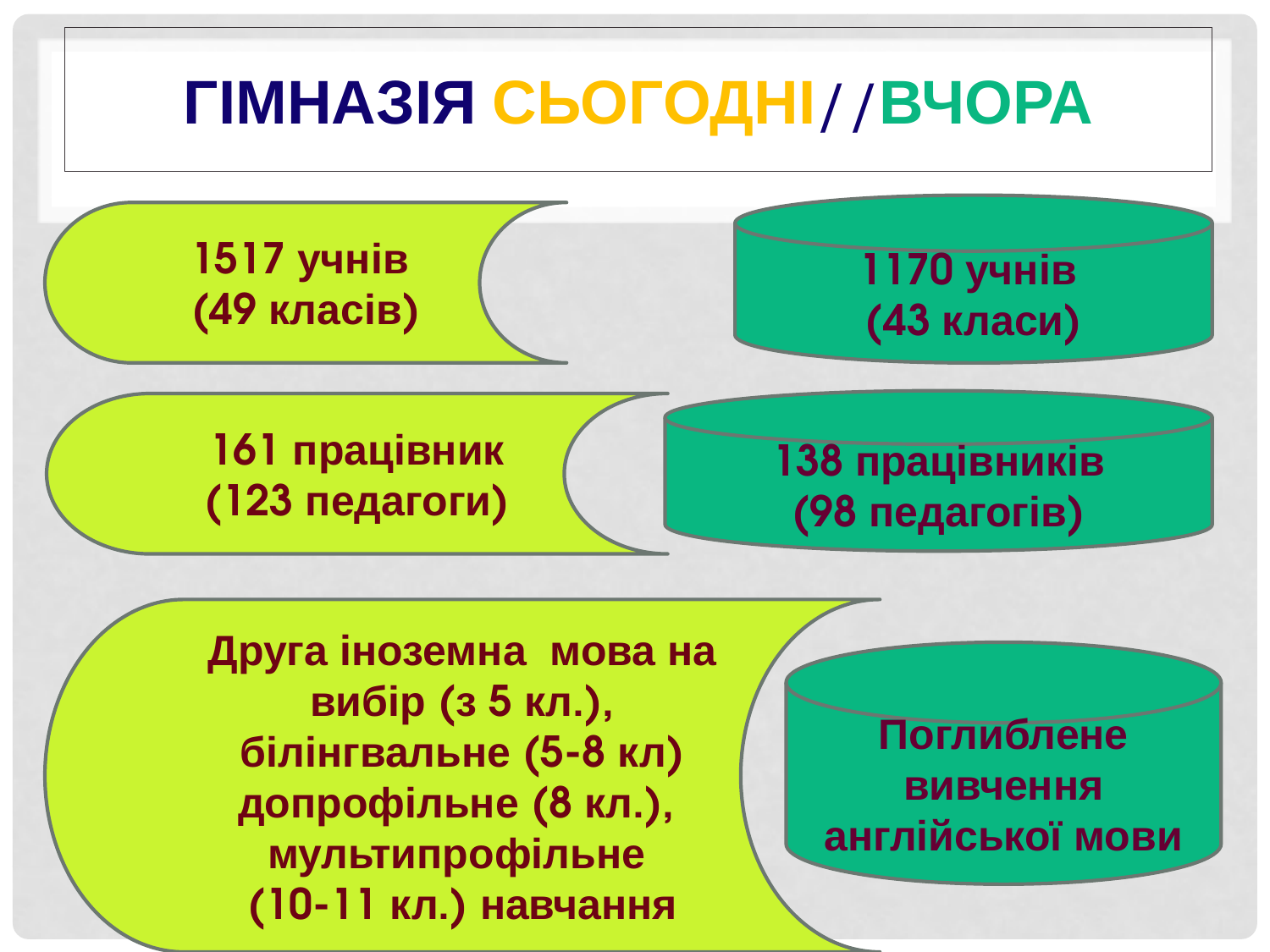

# Гімназія сьогодні//вчора
1170 учнів
(43 класи)
1517 учнів
(49 класів)
138 працівників
(98 педагогів)
161 працівник (123 педагоги)
Друга іноземна  мова на вибір (з 5 кл.), білінгвальне (5-8 кл)
допрофільне (8 кл.),  мультипрофільне
(10-11 кл.) навчання

Поглиблене вивчення англійської мови